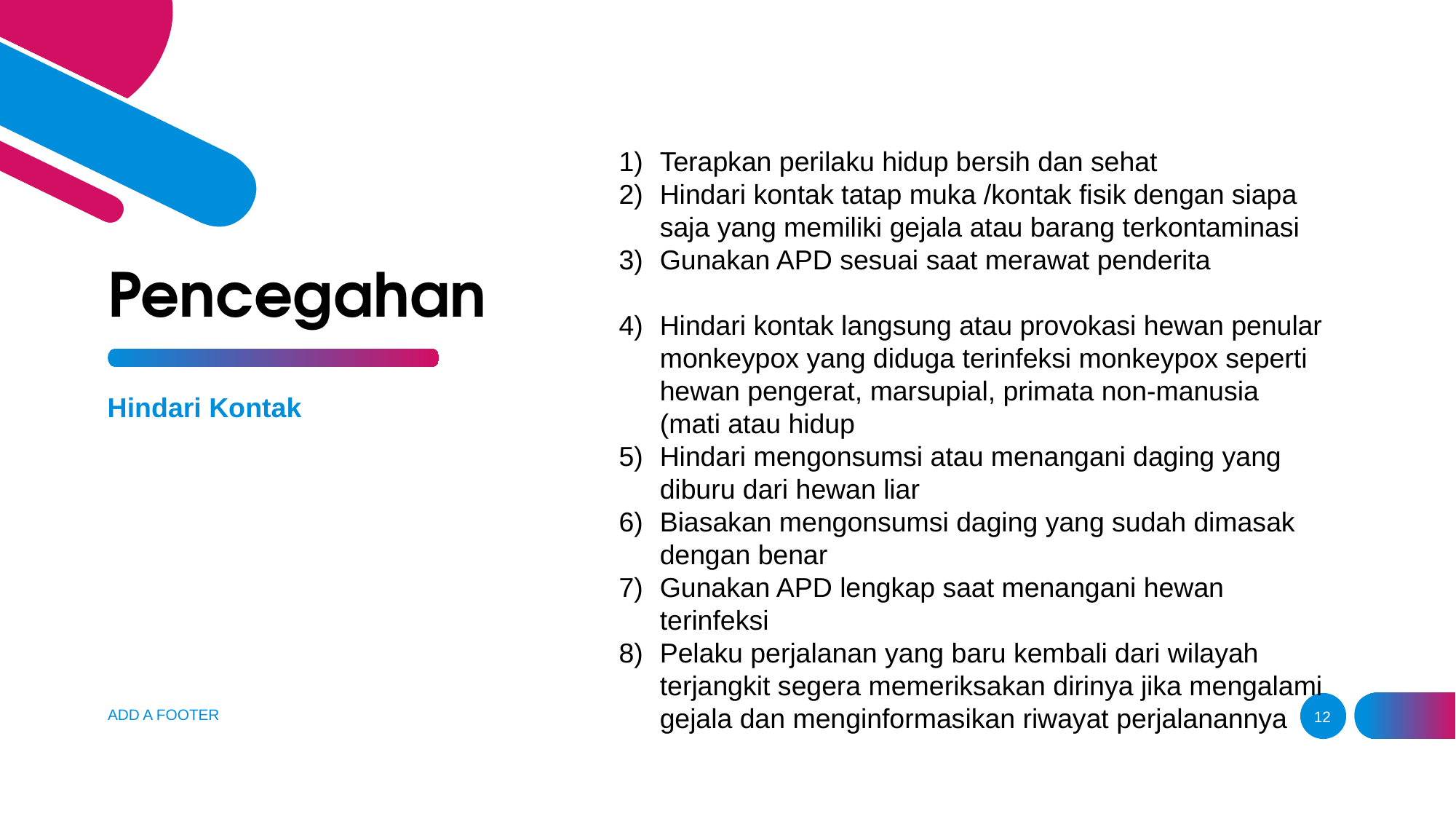

Terapkan perilaku hidup bersih dan sehat
Hindari kontak tatap muka /kontak fisik dengan siapa saja yang memiliki gejala atau barang terkontaminasi
Gunakan APD sesuai saat merawat penderita

Hindari kontak langsung atau provokasi hewan penular monkeypox yang diduga terinfeksi monkeypox seperti hewan pengerat, marsupial, primata non-manusia (mati atau hidup
Hindari mengonsumsi atau menangani daging yang diburu dari hewan liar
Biasakan mengonsumsi daging yang sudah dimasak dengan benar
Gunakan APD lengkap saat menangani hewan terinfeksi
Pelaku perjalanan yang baru kembali dari wilayah terjangkit segera memeriksakan dirinya jika mengalami gejala dan menginformasikan riwayat perjalanannya
# Pencegahan
Hindari Kontak
ADD A FOOTER
12